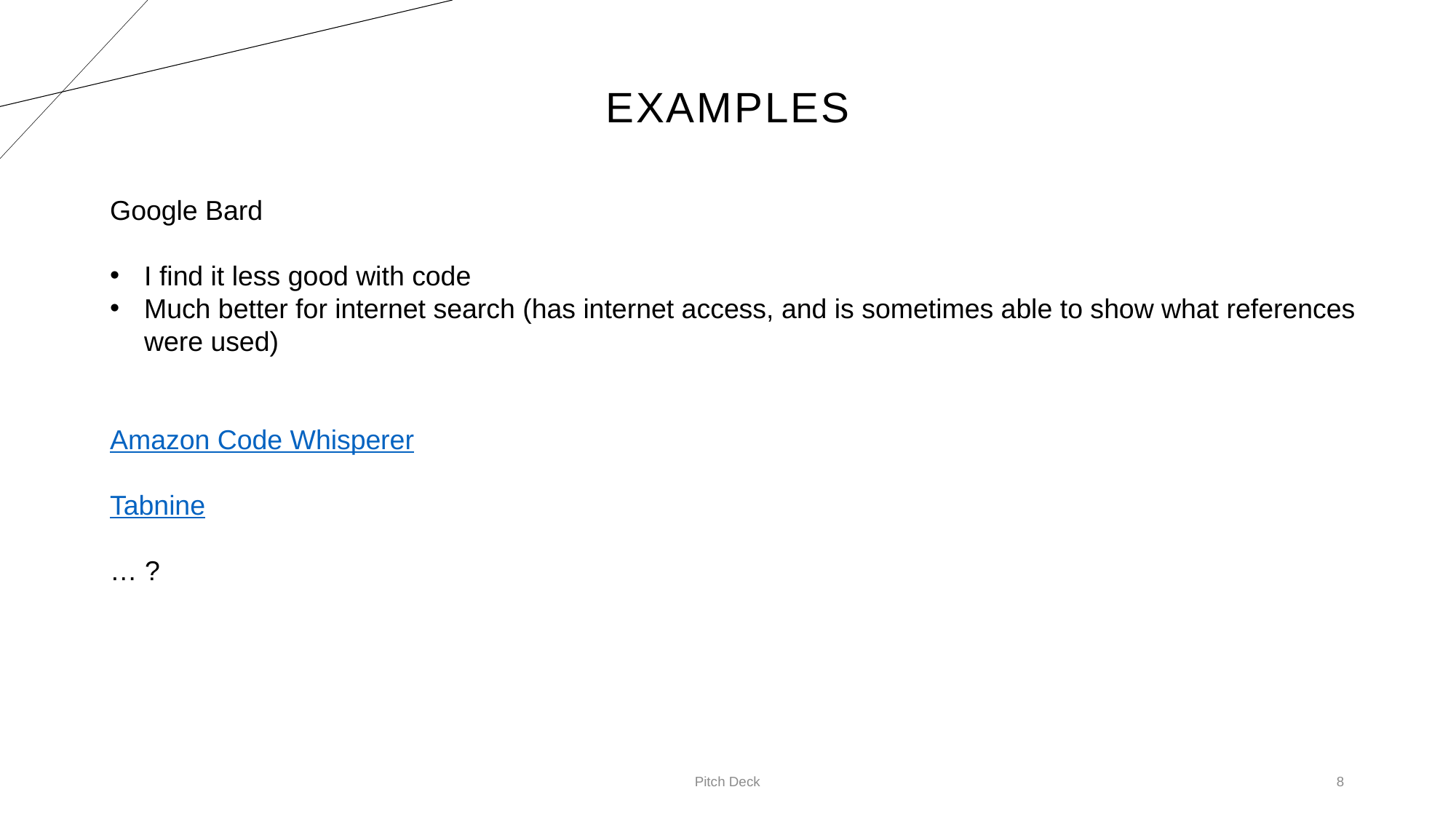

# Examples
Google Bard

I find it less good with code
Much better for internet search (has internet access, and is sometimes able to show what references were used)

Amazon Code Whisperer

Tabnine

… ?

Pitch Deck
8